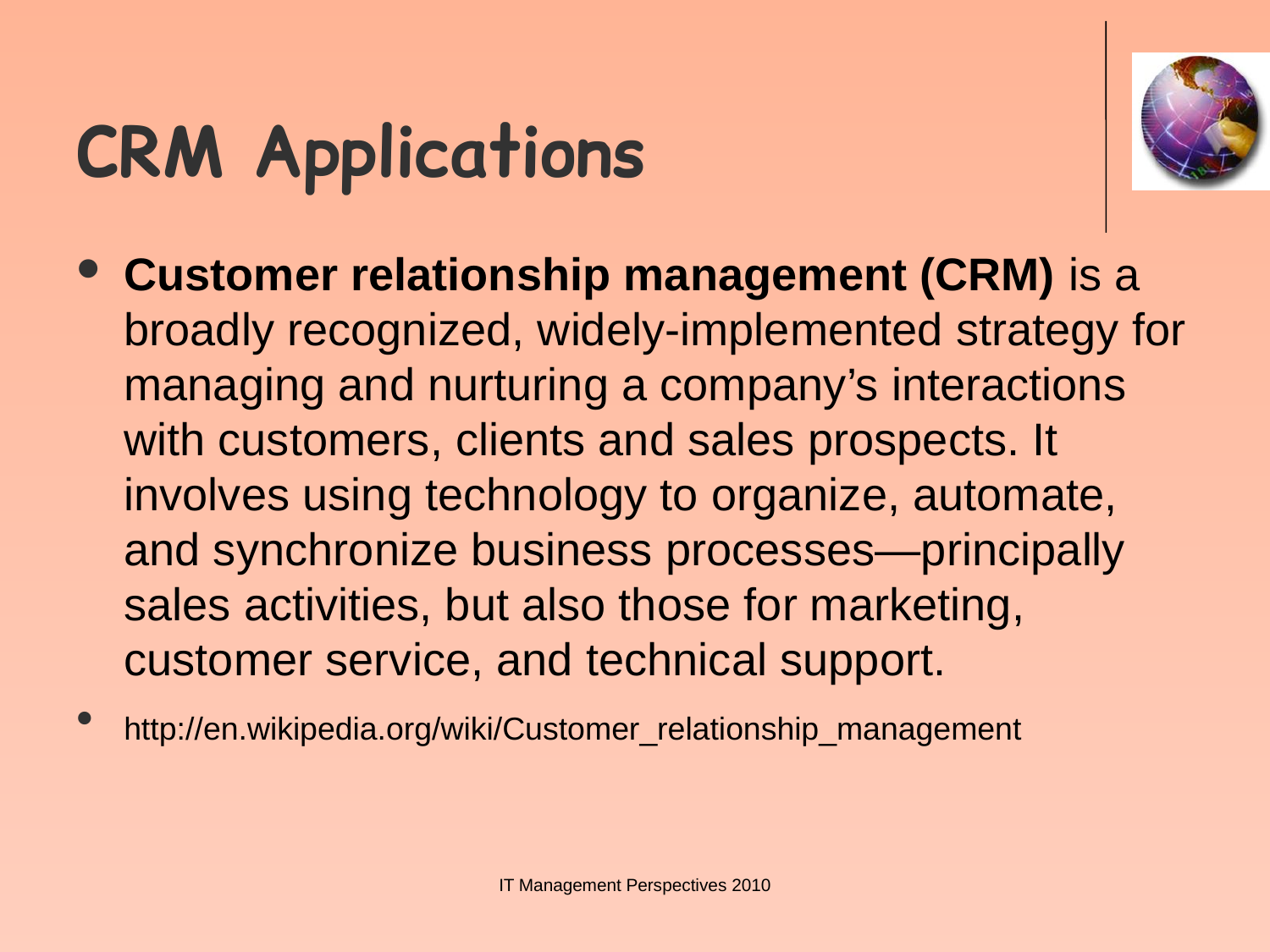

# CRM Applications
Customer relationship management (CRM) is a broadly recognized, widely-implemented strategy for managing and nurturing a company’s interactions with customers, clients and sales prospects. It involves using technology to organize, automate, and synchronize business processes—principally sales activities, but also those for marketing, customer service, and technical support.
http://en.wikipedia.org/wiki/Customer_relationship_management
IT Management Perspectives 2010